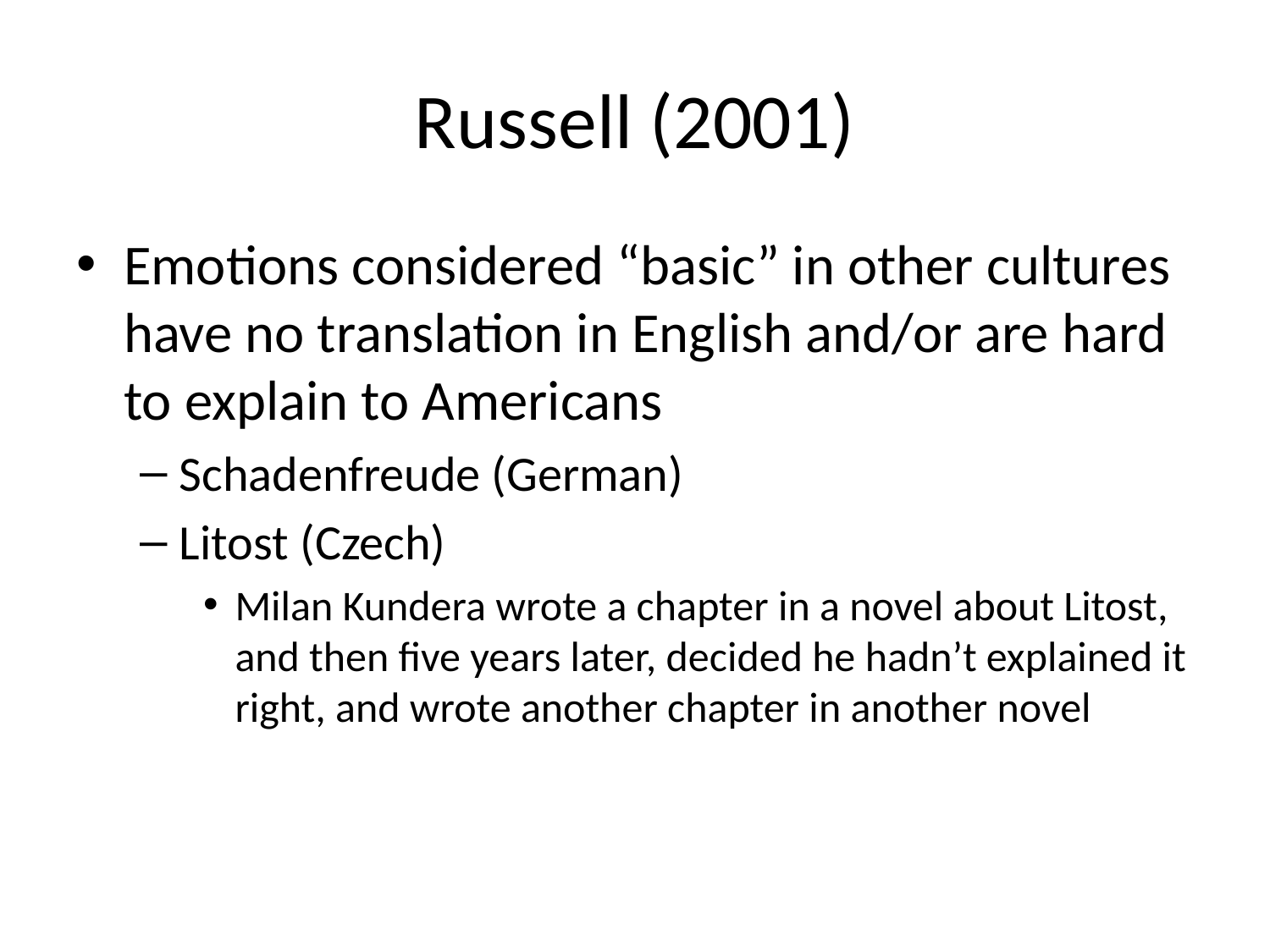

# Russell (2001)
Emotions considered “basic” in other cultures have no translation in English and/or are hard to explain to Americans
Schadenfreude (German)
Litost (Czech)
Milan Kundera wrote a chapter in a novel about Litost, and then five years later, decided he hadn’t explained it right, and wrote another chapter in another novel